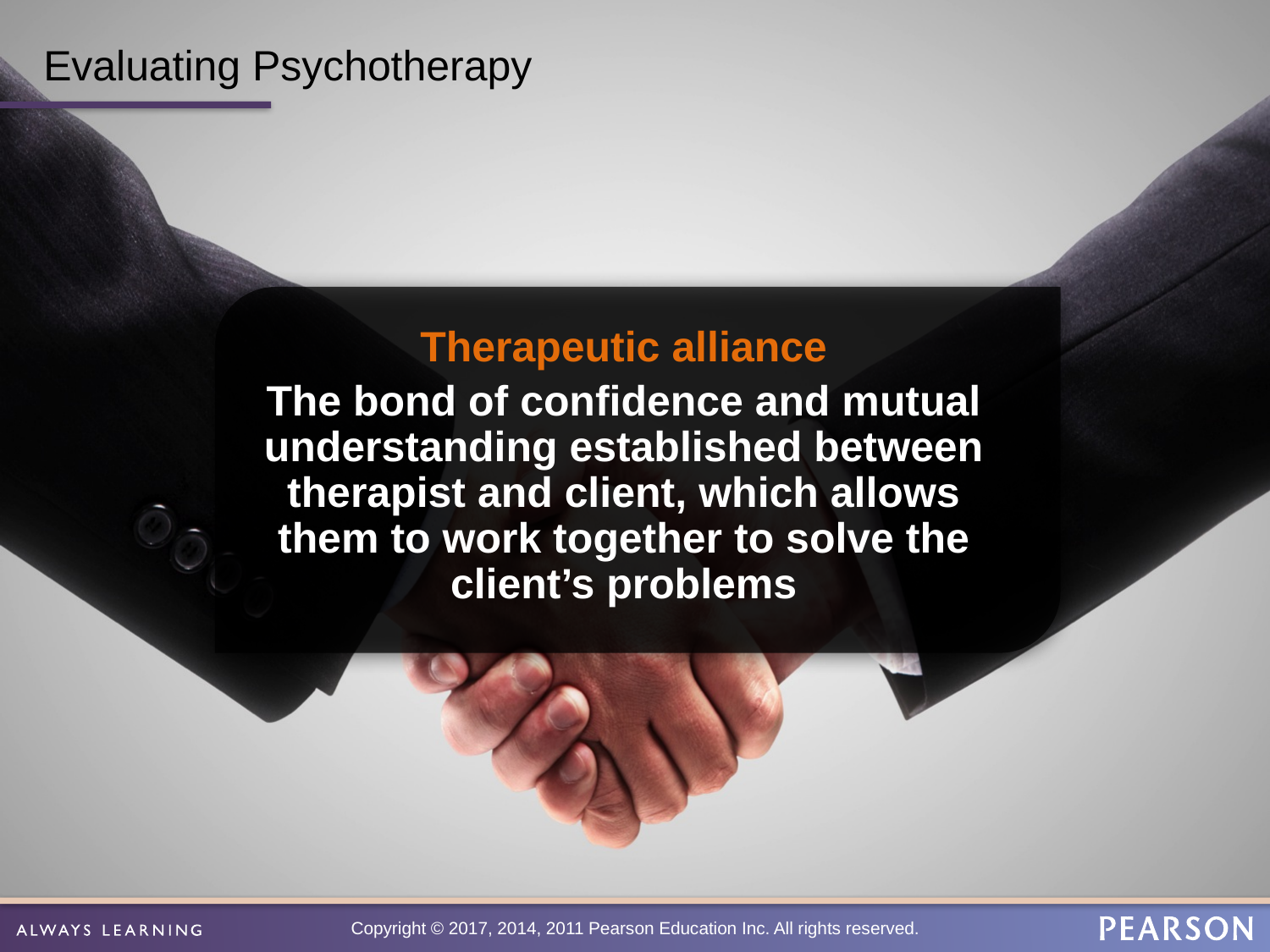

# Evaluating Psychotherapy

Therapeutic alliance
The bond of confidence and mutual understanding established between therapist and client, which allows them to work together to solve the client’s problems